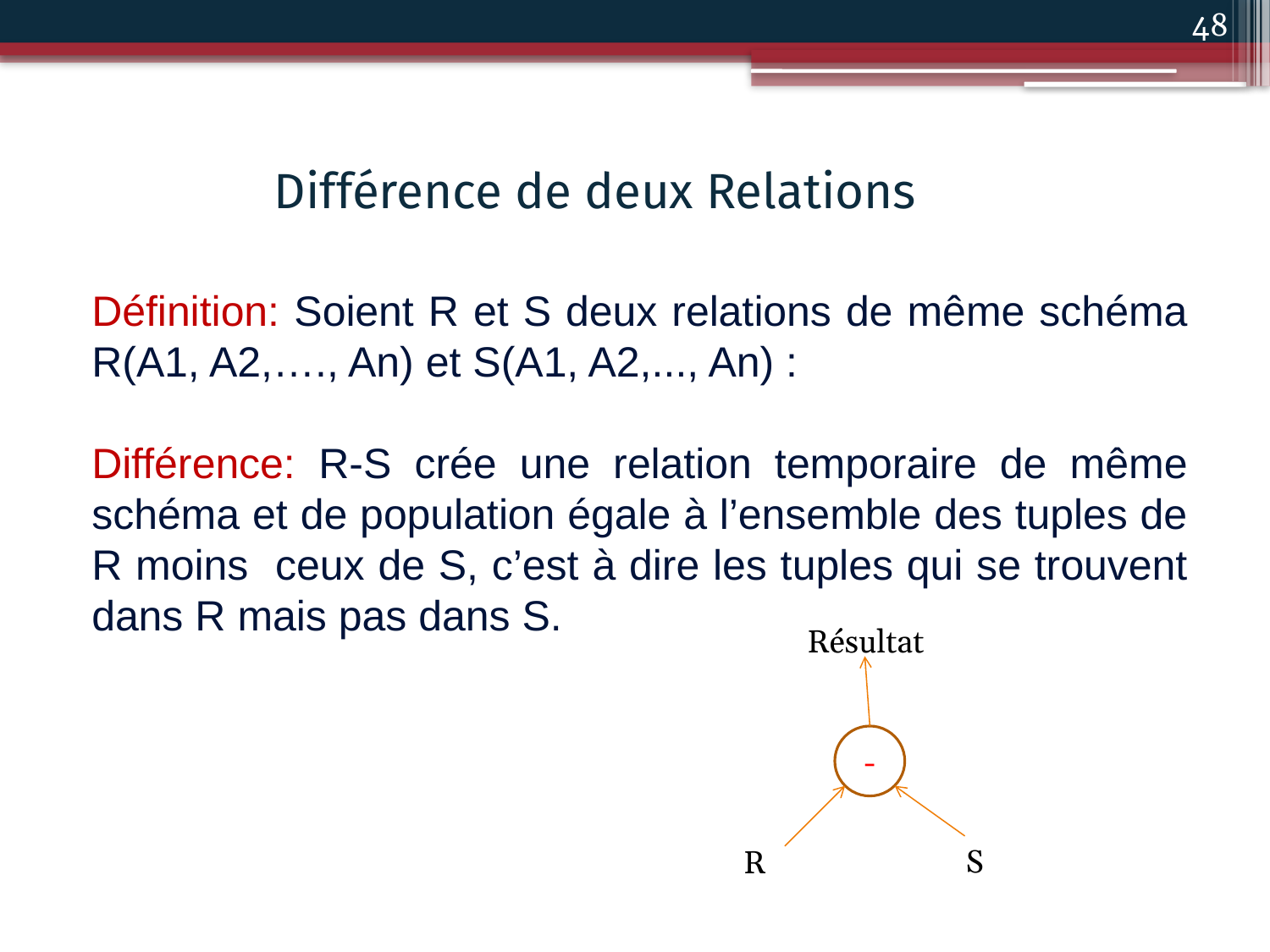

48
# Différence de deux Relations

Définition: Soient R et S deux relations de même schéma R(A1, A2,…., An) et S(A1, A2,..., An) :

Différence: R-S crée une relation temporaire de même schéma et de population égale à l’ensemble des tuples de R moins  ceux de S, c’est à dire les tuples qui se trouvent dans R mais pas dans S.

R
S
-
Résultat